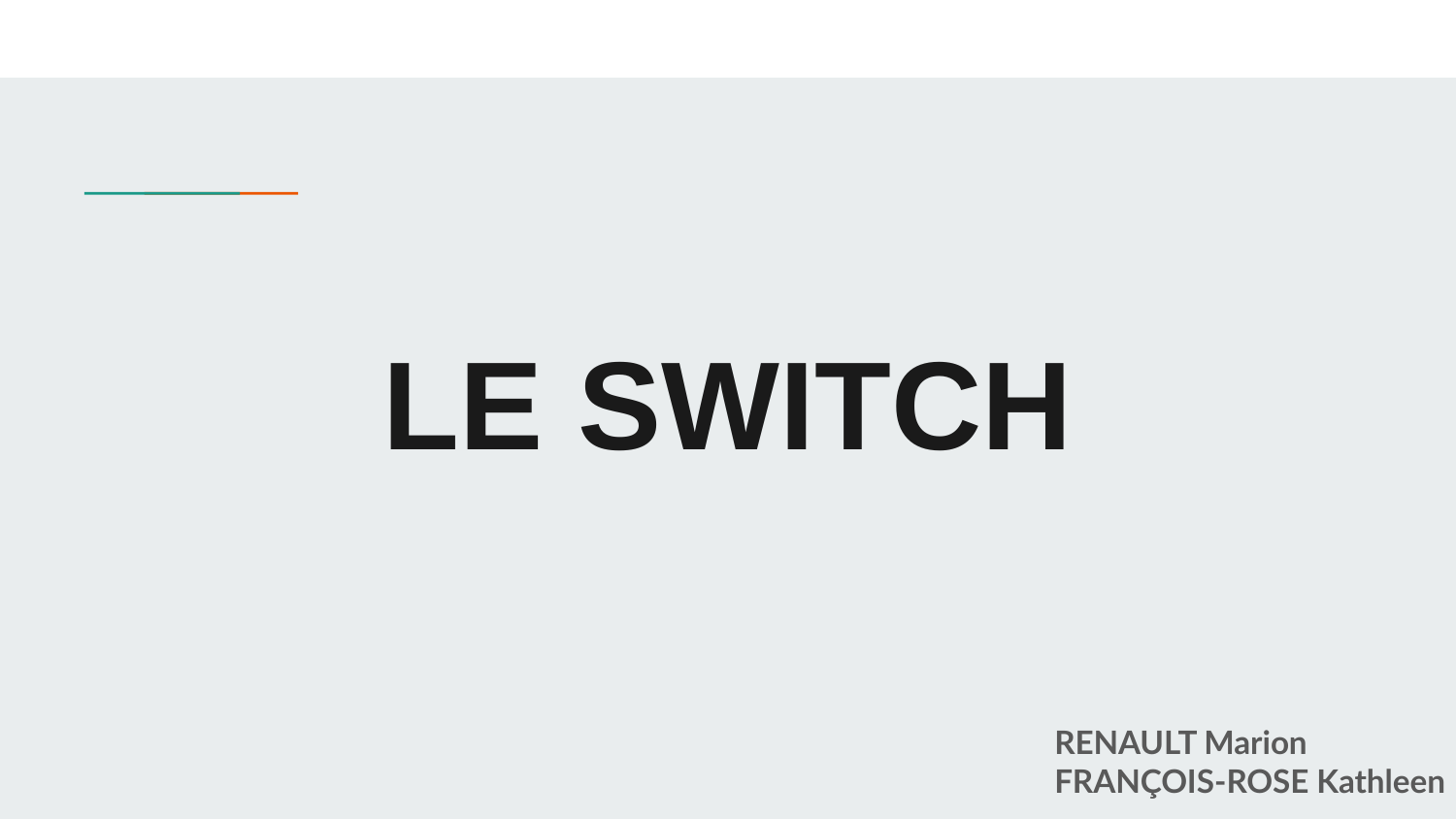

# LE SWITCH
RENAULT Marion
FRANÇOIS-ROSE Kathleen